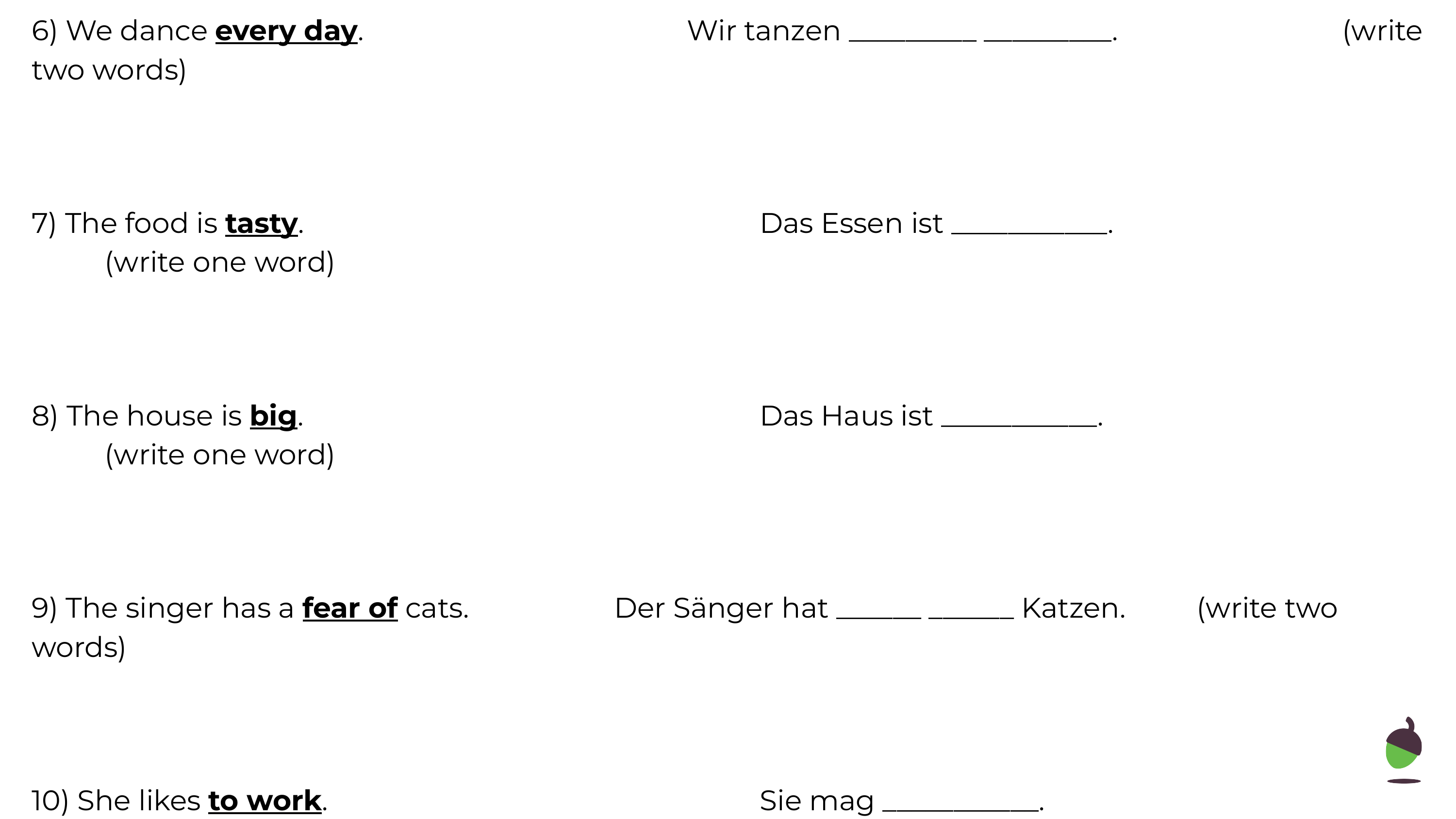

6) We dance every day.					Wir tanzen _________ _________.				(write two words)

7) The food is tasty.							Das Essen ist ___________.						(write one word)

8) The house is big.							Das Haus ist ___________.						(write one word)

9) The singer has a fear of cats.		Der Sänger hat ______ ______ Katzen.	(write two words)

10) She likes to work.						Sie mag ___________.								(write one word)